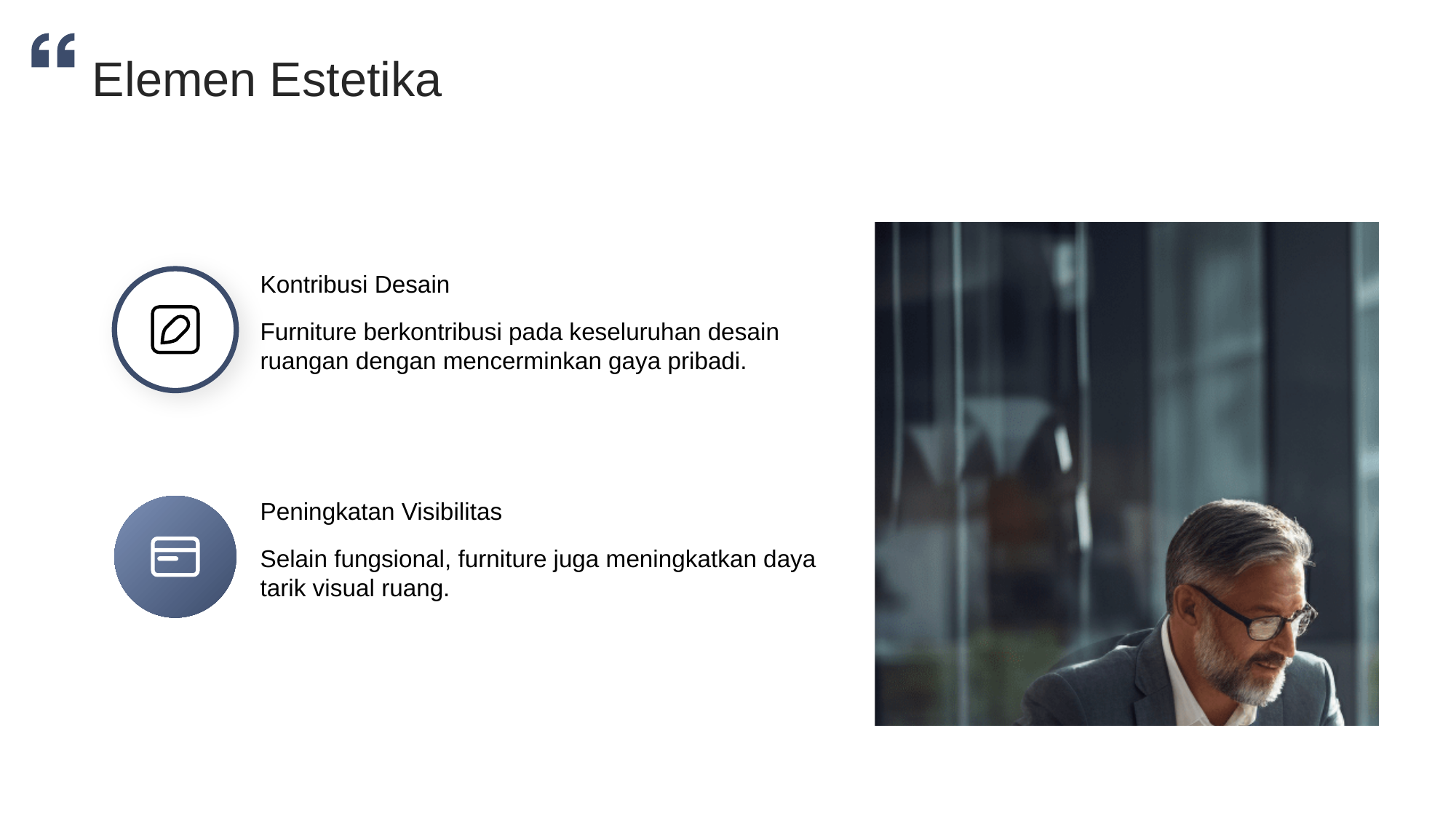

Elemen Estetika

Kontribusi Desain

Furniture berkontribusi pada keseluruhan desain ruangan dengan mencerminkan gaya pribadi.

Peningkatan Visibilitas

Selain fungsional, furniture juga meningkatkan daya tarik visual ruang.